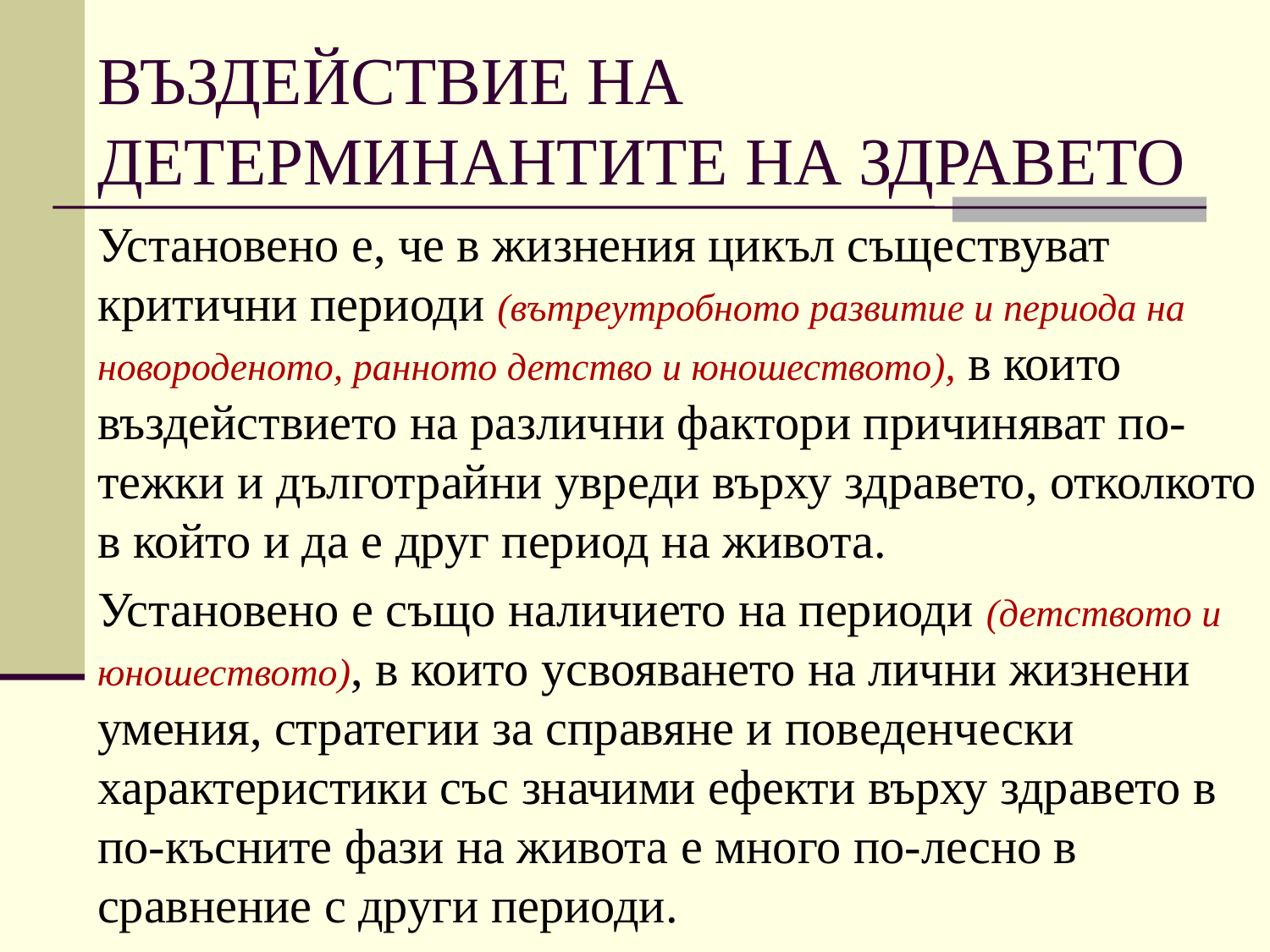

# ВЪЗДЕЙСТВИЕ НА ДЕТЕРМИНАНТИТЕ НА ЗДРАВЕТО
Установено е, че в жизнения цикъл съществуват критични периоди (вътреутробното развитие и периода на новороденото, ранното детство и юношеството), в които въздействието на различни фактори причиняват по-тежки и дълготрайни увреди върху здравето, отколкото в който и да е друг период на живота.
Установено е също наличието на периоди (детството и юношеството), в които усвояването на лични жизнени умения, стратегии за справяне и поведенчески характеристики със значими ефекти върху здравето в по-късните фази на живота е много по-лесно в сравнение с други периоди.